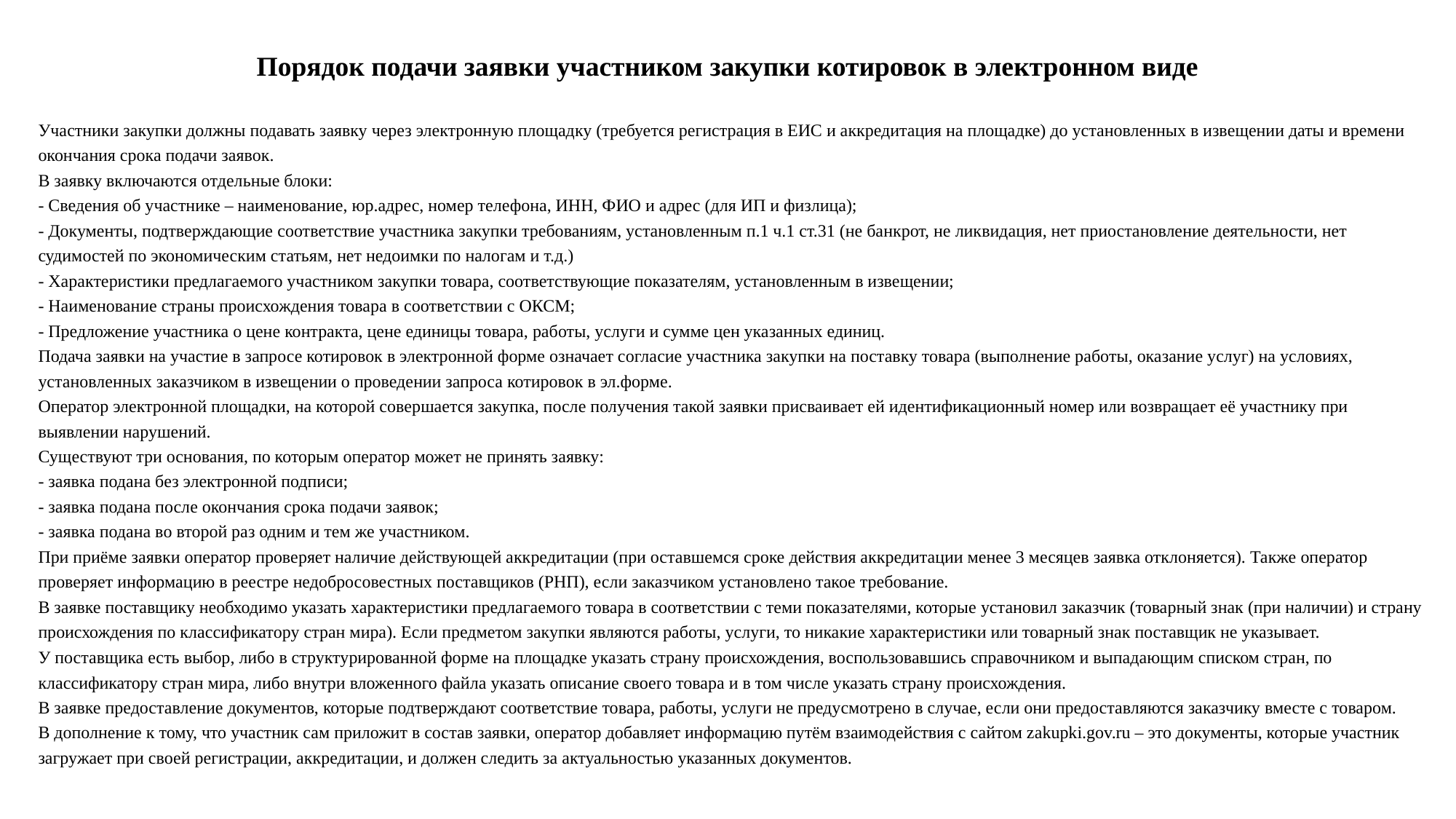

# Порядок подачи заявки участником закупки котировок в электронном виде
Участники закупки должны подавать заявку через электронную площадку (требуется регистрация в ЕИС и аккредитация на площадке) до установленных в извещении даты и времени окончания срока подачи заявок.
В заявку включаются отдельные блоки:
- Сведения об участнике – наименование, юр.адрес, номер телефона, ИНН, ФИО и адрес (для ИП и физлица);
- Документы, подтверждающие соответствие участника закупки требованиям, установленным п.1 ч.1 ст.31 (не банкрот, не ликвидация, нет приостановление деятельности, нет судимостей по экономическим статьям, нет недоимки по налогам и т.д.)
- Характеристики предлагаемого участником закупки товара, соответствующие показателям, установленным в извещении;
- Наименование страны происхождения товара в соответствии с ОКСМ;
- Предложение участника о цене контракта, цене единицы товара, работы, услуги и сумме цен указанных единиц.
Подача заявки на участие в запросе котировок в электронной форме означает согласие участника закупки на поставку товара (выполнение работы, оказание услуг) на условиях, установленных заказчиком в извещении о проведении запроса котировок в эл.форме.
Оператор электронной площадки, на которой совершается закупка, после получения такой заявки присваивает ей идентификационный номер или возвращает её участнику при выявлении нарушений.
Существуют три основания, по которым оператор может не принять заявку:
- заявка подана без электронной подписи;
- заявка подана после окончания срока подачи заявок;
- заявка подана во второй раз одним и тем же участником.
При приёме заявки оператор проверяет наличие действующей аккредитации (при оставшемся сроке действия аккредитации менее 3 месяцев заявка отклоняется). Также оператор проверяет информацию в реестре недобросовестных поставщиков (РНП), если заказчиком установлено такое требование.
В заявке поставщику необходимо указать характеристики предлагаемого товара в соответствии с теми показателями, которые установил заказчик (товарный знак (при наличии) и страну происхождения по классификатору стран мира). Если предметом закупки являются работы, услуги, то никакие характеристики или товарный знак поставщик не указывает.
У поставщика есть выбор, либо в структурированной форме на площадке указать страну происхождения, воспользовавшись справочником и выпадающим списком стран, по классификатору стран мира, либо внутри вложенного файла указать описание своего товара и в том числе указать страну происхождения.
В заявке предоставление документов, которые подтверждают соответствие товара, работы, услуги не предусмотрено в случае, если они предоставляются заказчику вместе с товаром.
В дополнение к тому, что участник сам приложит в состав заявки, оператор добавляет информацию путём взаимодействия с сайтом zakupki.gov.ru – это документы, которые участник загружает при своей регистрации, аккредитации, и должен следить за актуальностью указанных документов.